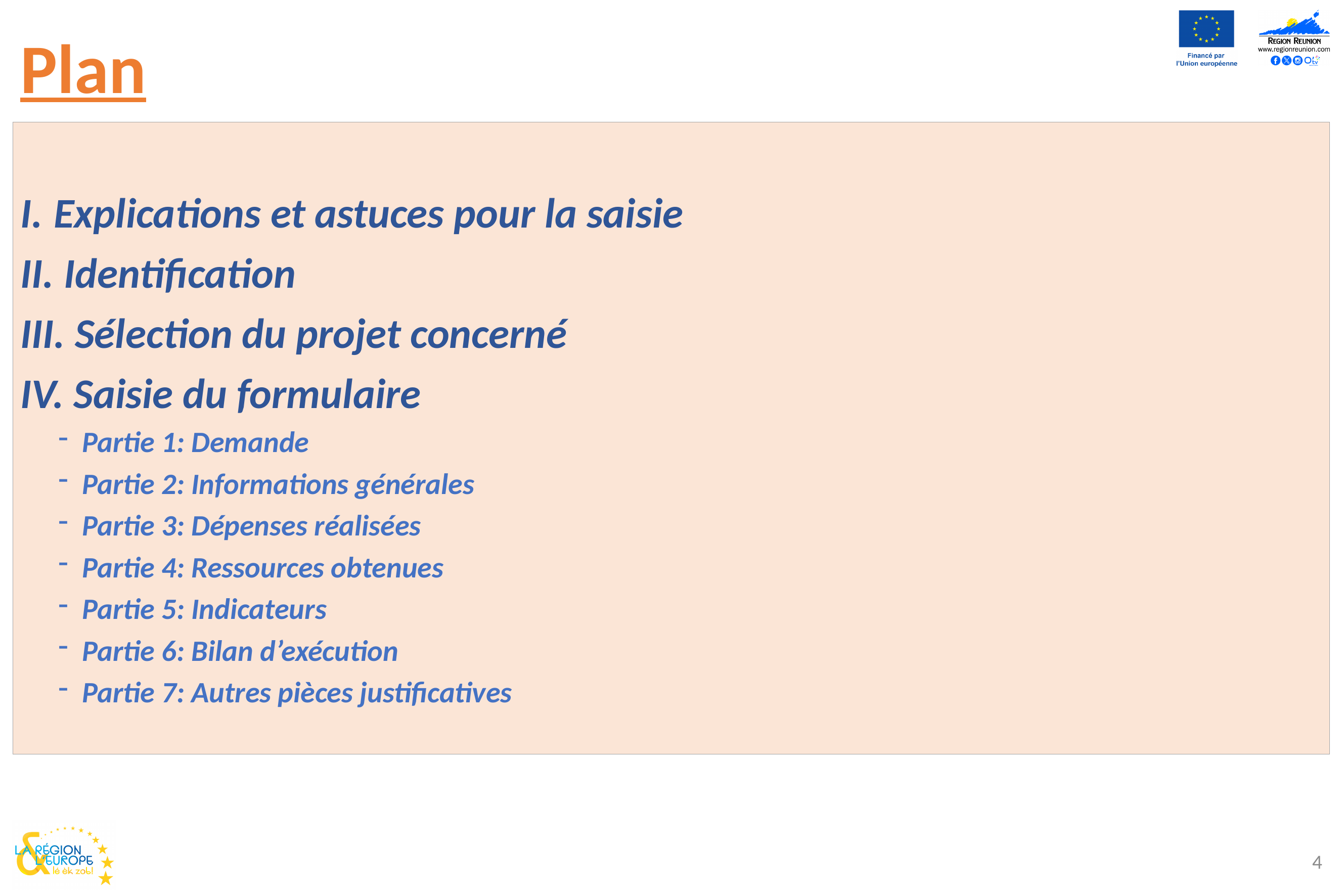

Plan

Explications et astuces pour la saisie
 Identification
 Sélection du projet concerné
 Saisie du formulaire
Partie 1: Demande
Partie 2: Informations générales
Partie 3: Dépenses réalisées
Partie 4: Ressources obtenues
Partie 5: Indicateurs
Partie 6: Bilan d’exécution
Partie 7: Autres pièces justificatives

4